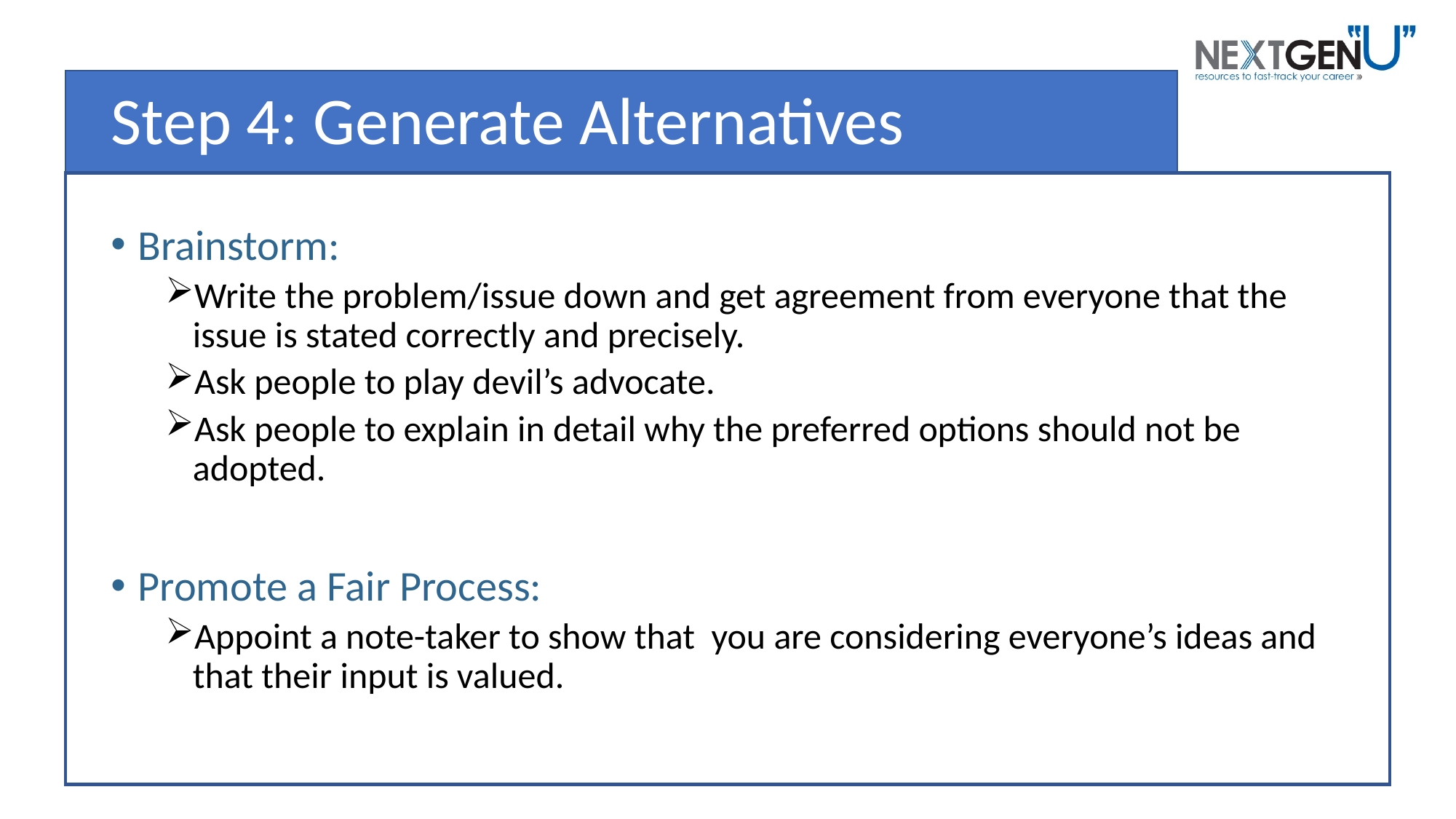

# Step 4: Generate Alternatives

Brainstorm:
Write the problem/issue down and get agreement from everyone that the issue is stated correctly and precisely.
Ask people to play devil’s advocate.
Ask people to explain in detail why the preferred options should not be adopted.

Promote a Fair Process:
Appoint a note-taker to show that  you are considering everyone’s ideas and that their input is valued.